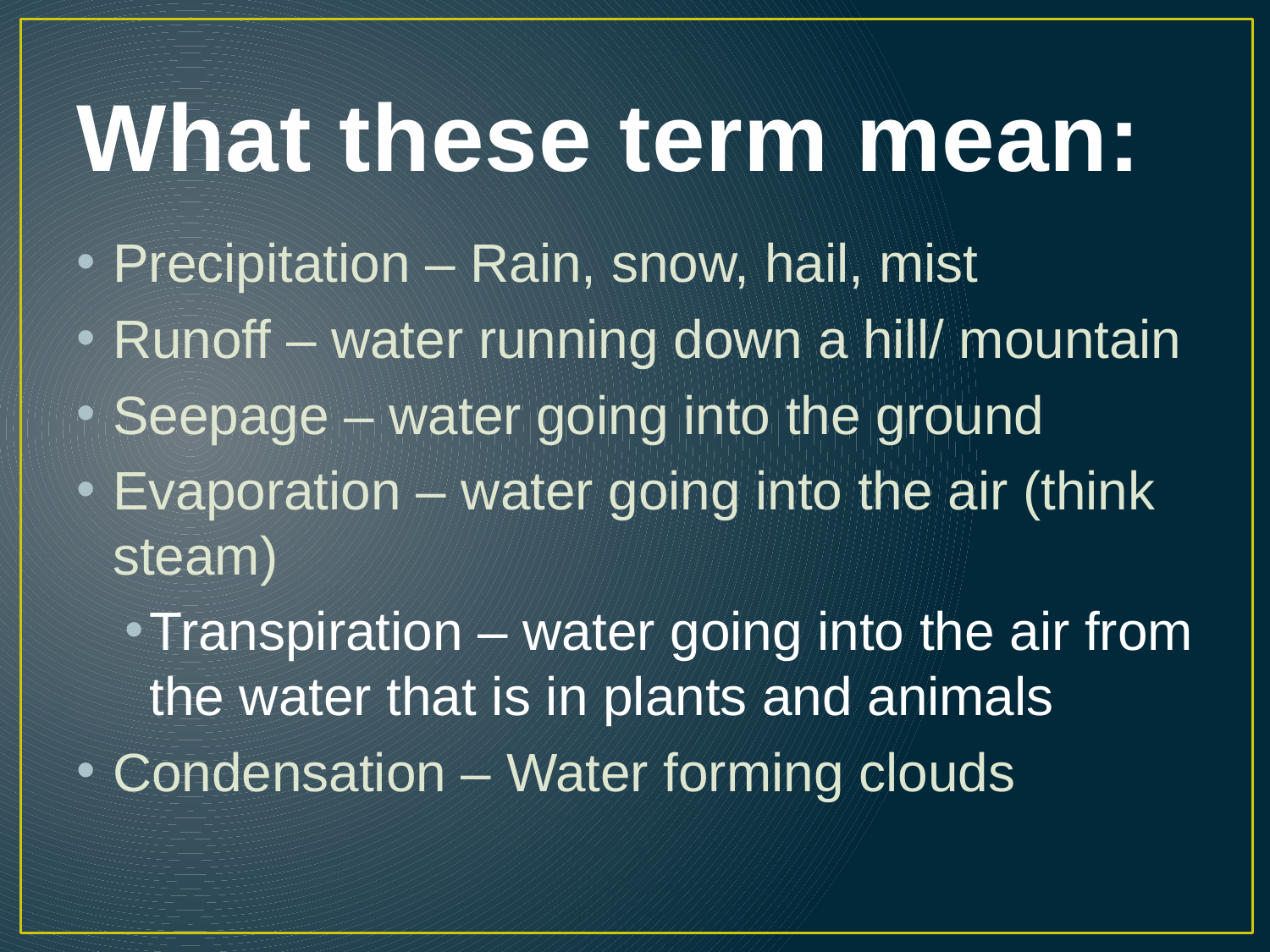

# What these term mean:
Precipitation – Rain, snow, hail, mist
Runoff – water running down a hill/ mountain
Seepage – water going into the ground
Evaporation – water going into the air (think steam)
Transpiration – water going into the air from the water that is in plants and animals
Condensation – Water forming clouds